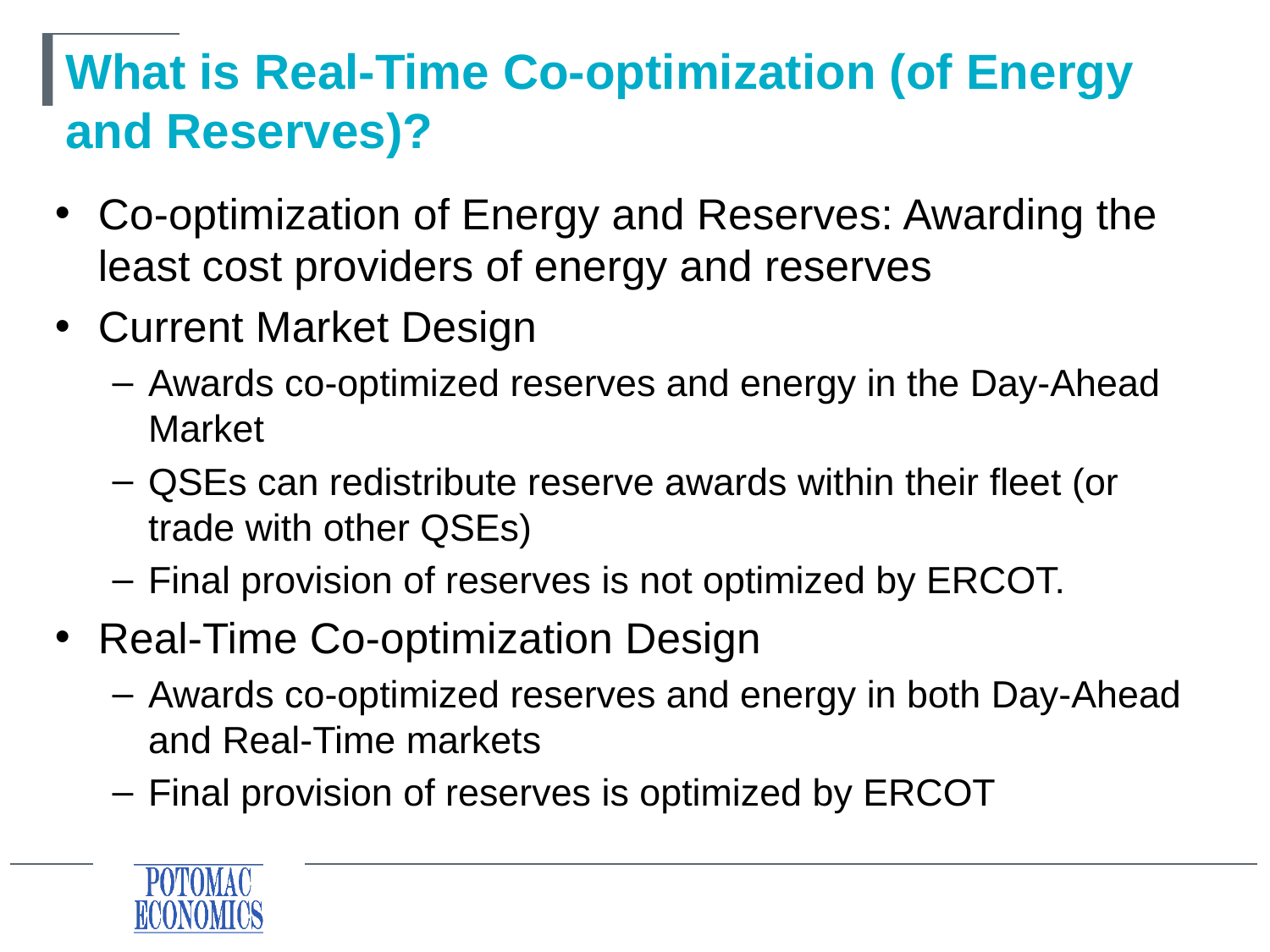

# What is Real-Time Co-optimization (of Energy and Reserves)?
Co-optimization of Energy and Reserves: Awarding the least cost providers of energy and reserves
Current Market Design
Awards co-optimized reserves and energy in the Day-Ahead Market
QSEs can redistribute reserve awards within their fleet (or trade with other QSEs)
Final provision of reserves is not optimized by ERCOT.
Real-Time Co-optimization Design
Awards co-optimized reserves and energy in both Day-Ahead and Real-Time markets
Final provision of reserves is optimized by ERCOT